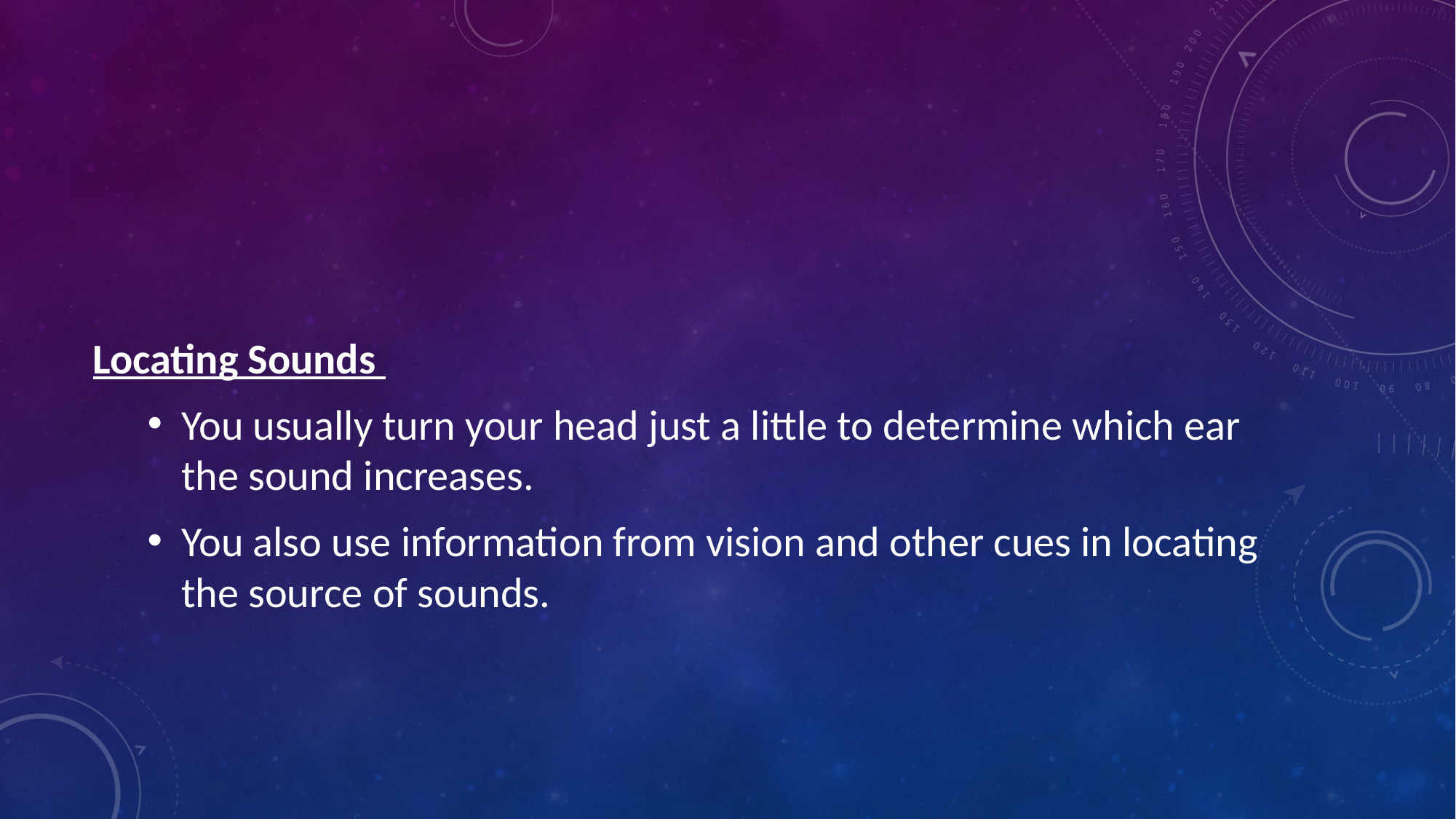

#
Locating Sounds
You usually turn your head just a little to determine which ear the sound increases.
You also use information from vision and other cues in locating the source of sounds.